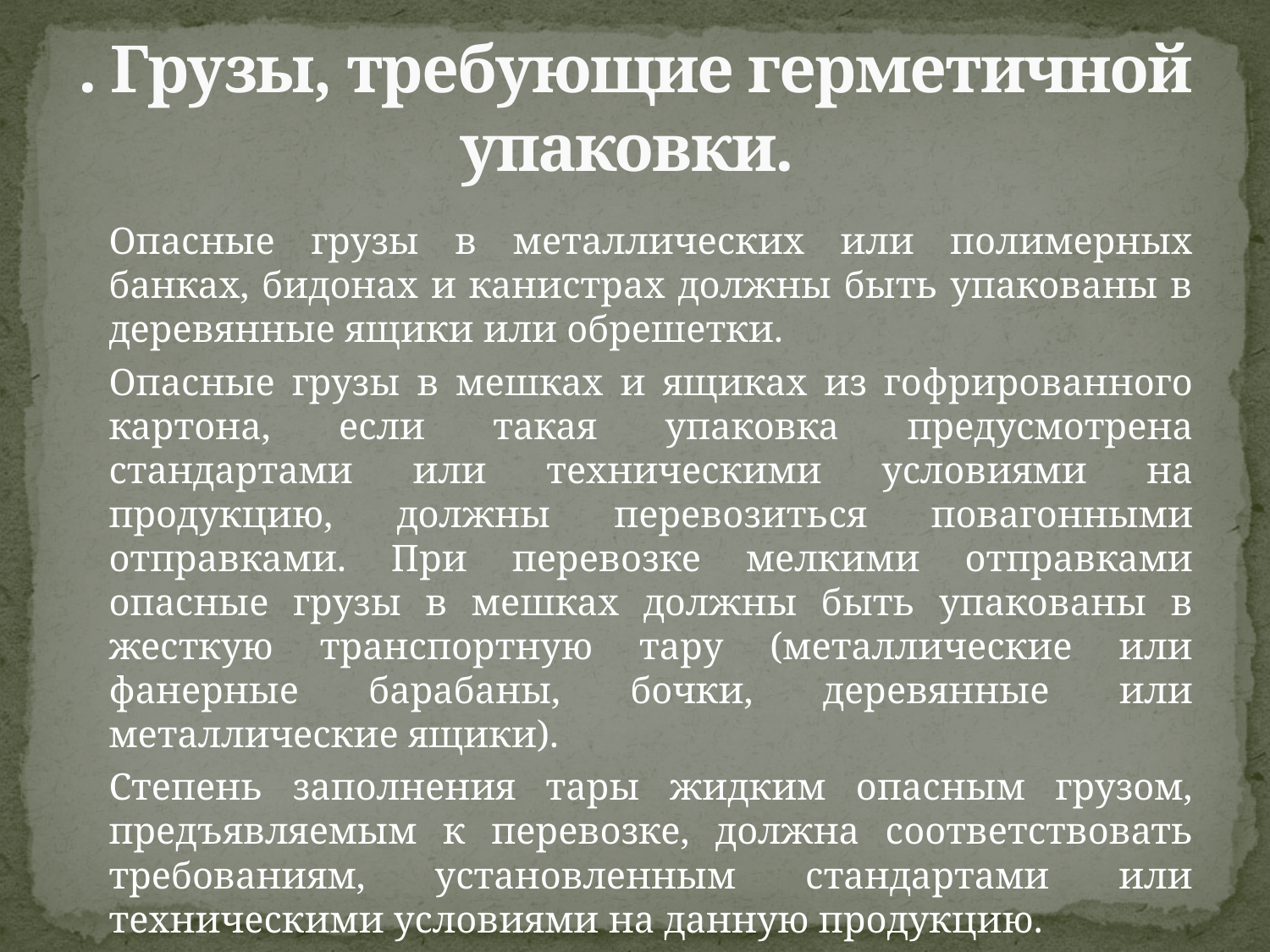

# . Грузы, требующие герметичной упаковки.
		Опасные грузы в металлических или полимерных банках, бидонах и канистрах должны быть упакованы в деревянные ящики или обрешетки.
		Опасные грузы в мешках и ящиках из гофрированного картона, если такая упаковка предусмотрена стандартами или техническими условиями на продукцию, должны перевозиться повагонными отправками. При перевозке мелкими отправками опасные грузы в мешках должны быть упакованы в жесткую транспортную тару (металлические или фанерные барабаны, бочки, деревянные или металлические ящики).
		Степень заполнения тары жидким опасным грузом, предъявляемым к перевозке, должна соответствовать требованиям, установленным стандартами или техническими условиями на данную продукцию.